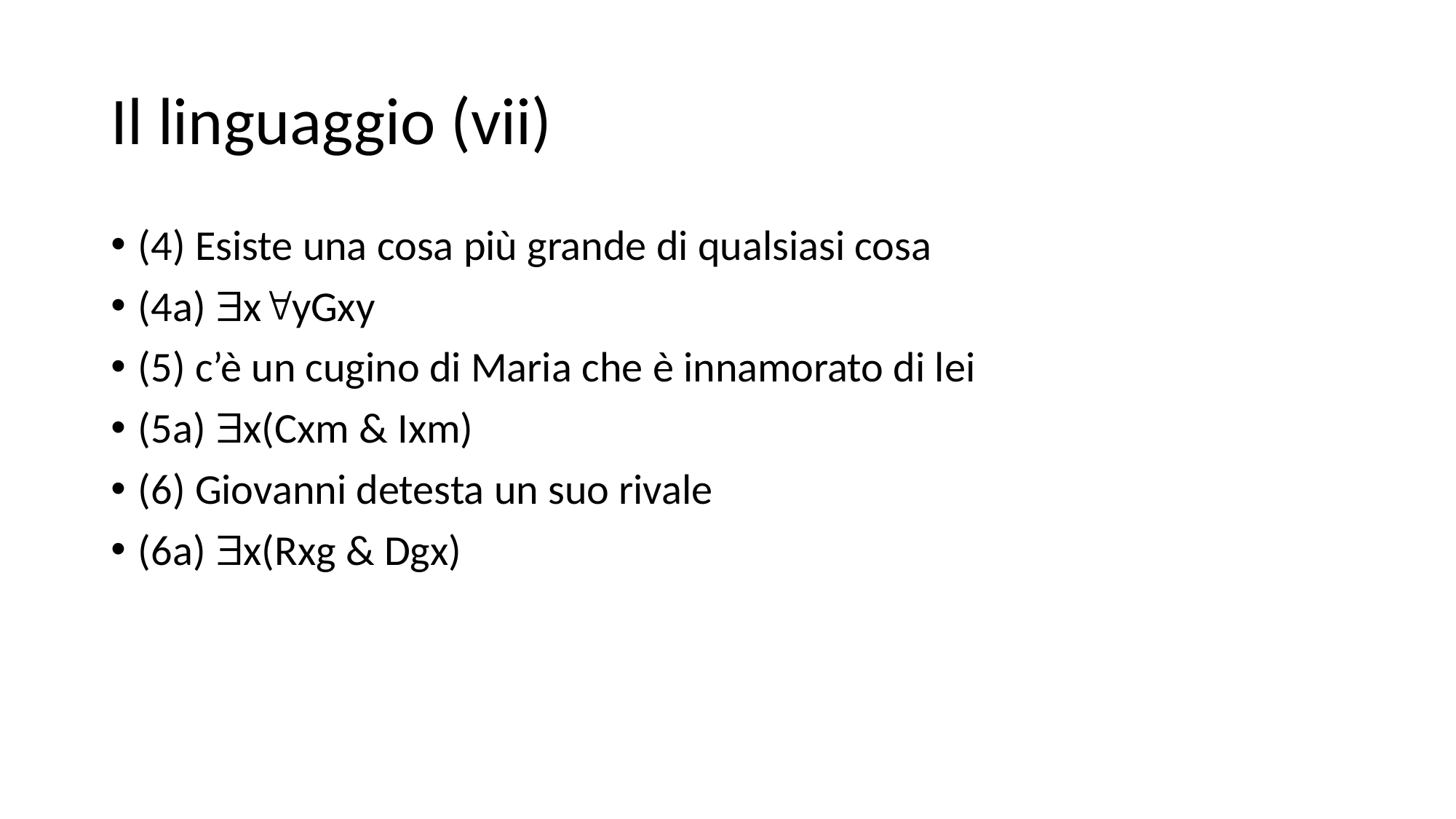

# Il linguaggio (vii)
(4) Esiste una cosa più grande di qualsiasi cosa
(4a) ∃x∀yGxy
(5) c’è un cugino di Maria che è innamorato di lei
(5a) ∃x(Cxm & Ixm)
(6) Giovanni detesta un suo rivale
(6a) ∃x(Rxg & Dgx)